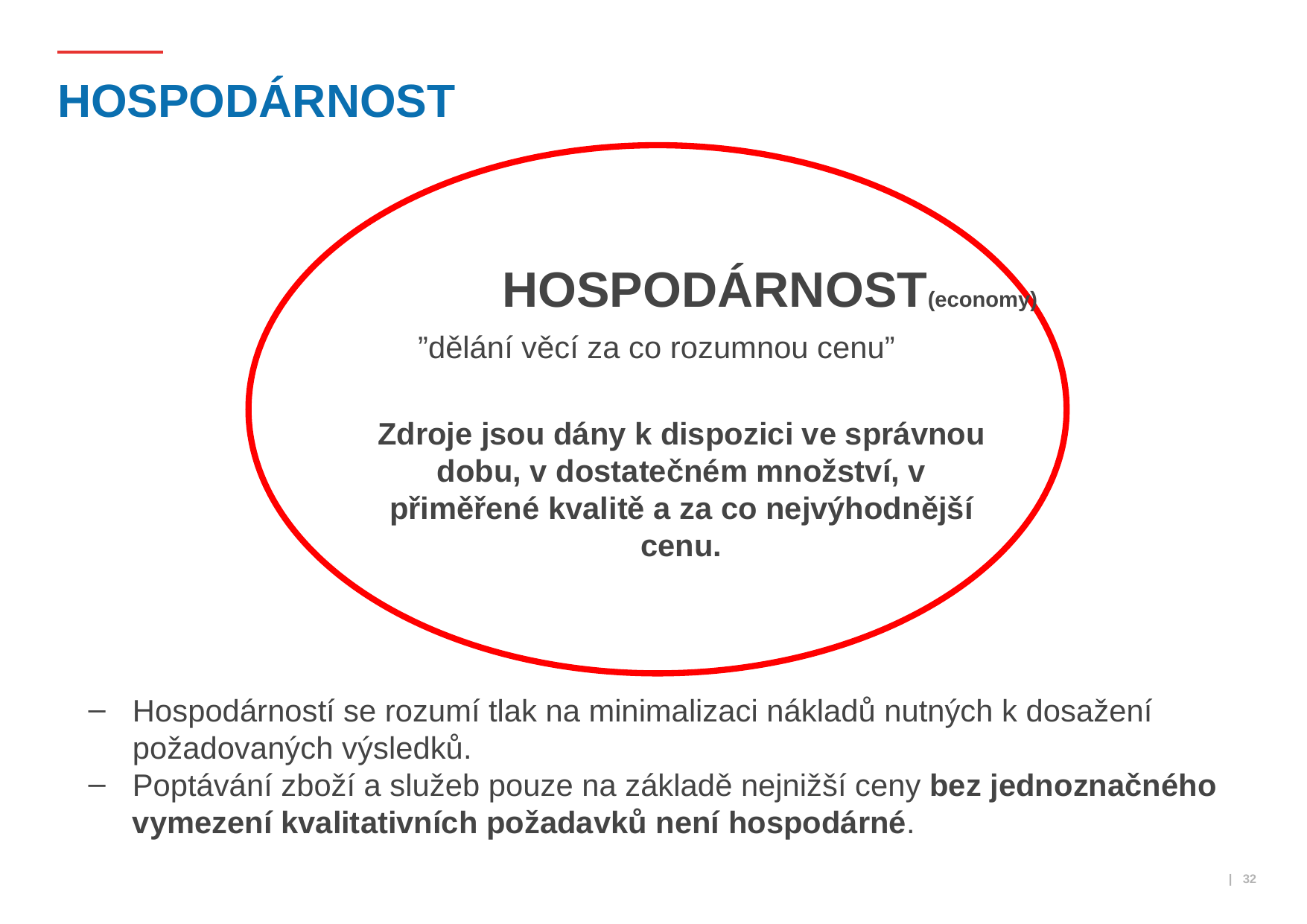

# HOSPODÁRNOST

HOSPODÁRNOST(economy)
”dělání věcí za co rozumnou cenu”

Zdroje jsou dány k dispozici ve správnou dobu, v dostatečném množství, v přiměřené kvalitě a za co nejvýhodnější cenu.

Hospodárností se rozumí tlak na minimalizaci nákladů nutných k dosažení požadovaných výsledků.
Poptávání zboží a služeb pouze na základě nejnižší ceny bez jednoznačného vymezení kvalitativních požadavků není hospodárné.
 |   32